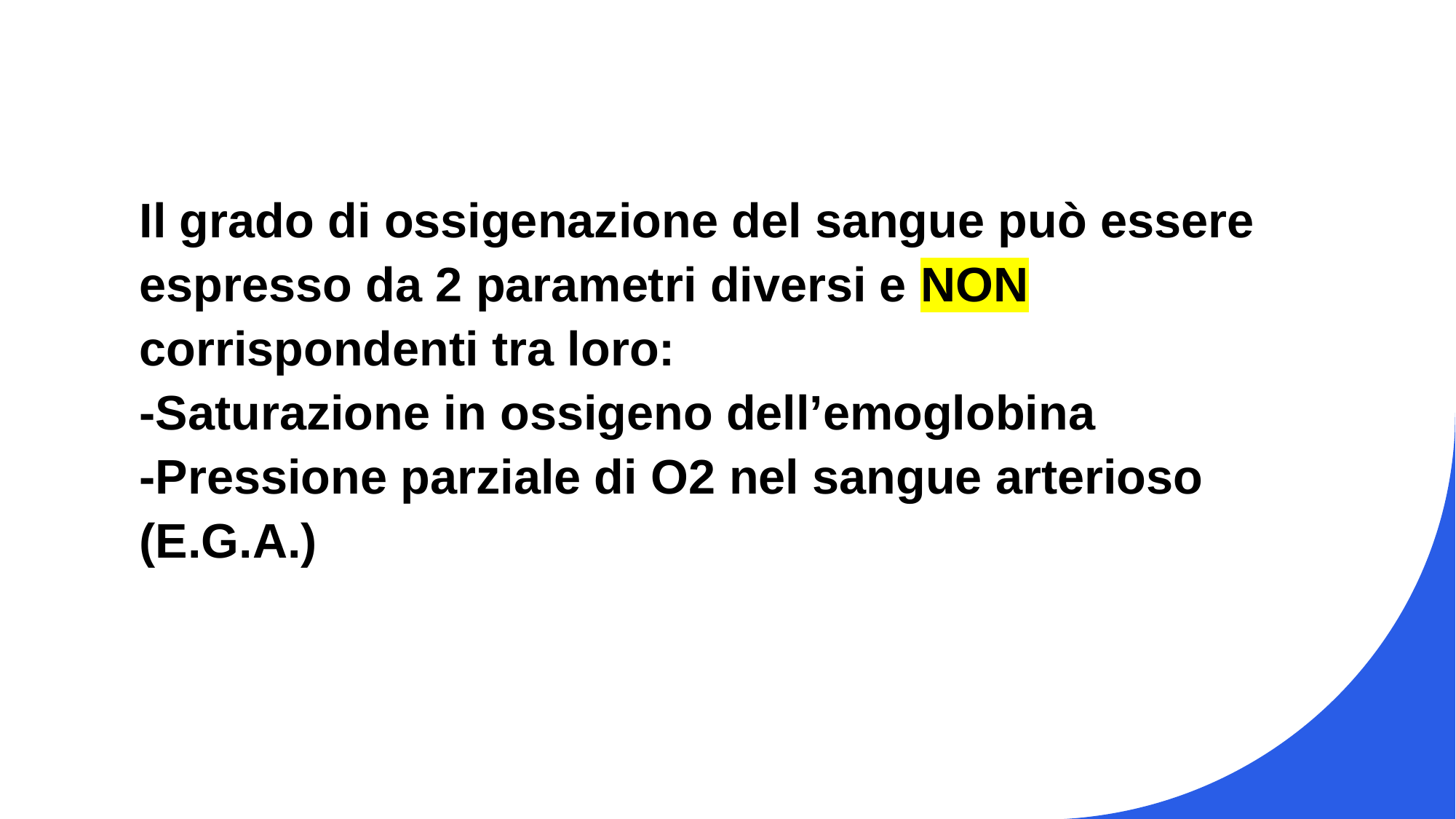

# Il grado di ossigenazione del sangue può essere espresso da 2 parametri diversi e NON corrispondenti tra loro: -Saturazione in ossigeno dell’emoglobina -Pressione parziale di O2 nel sangue arterioso (E.G.A.)